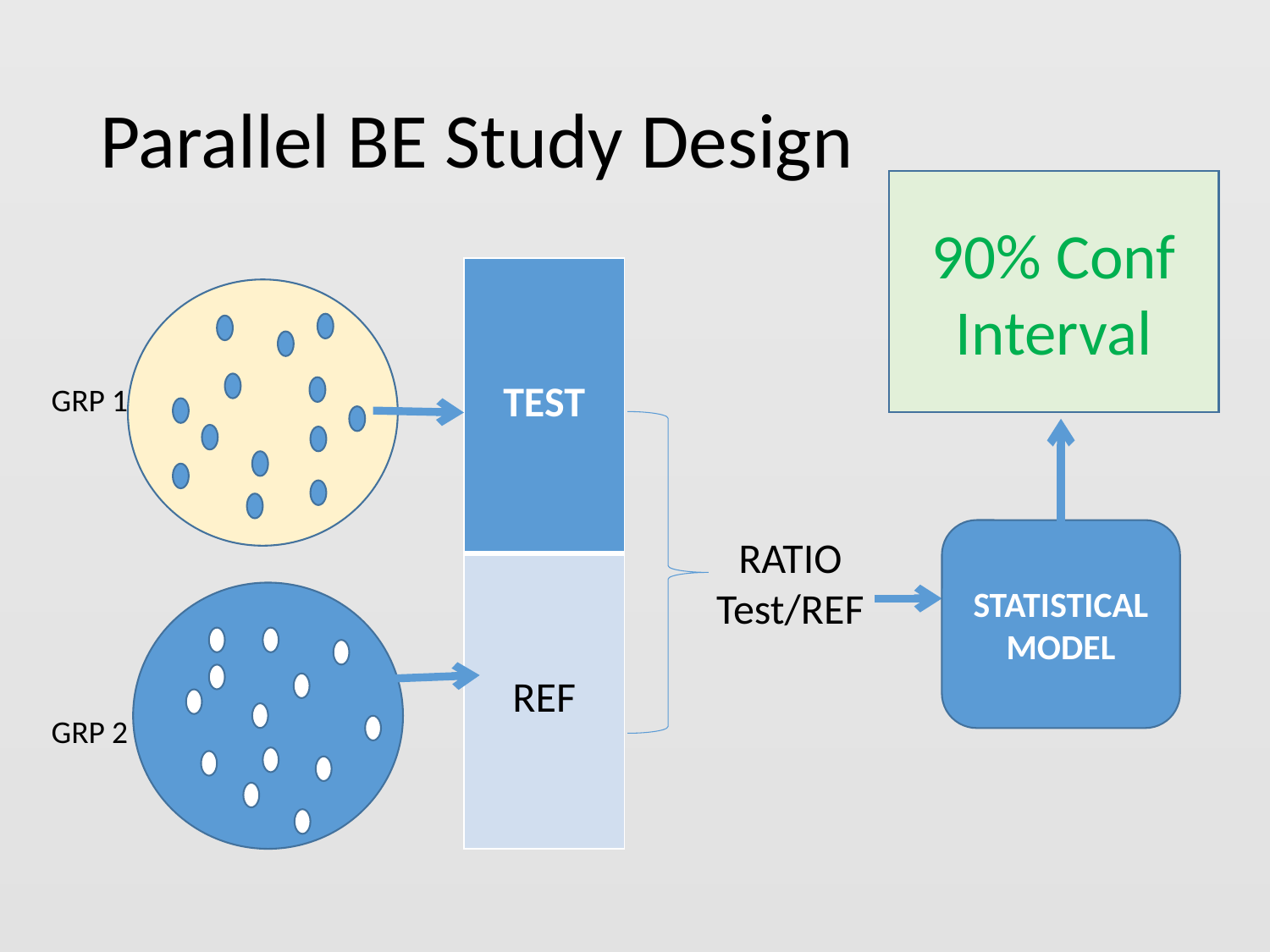

# Parallel BE Study Design
90% Conf Interval
| TEST |
| --- |
| REF |

GRP 1

STATISTICAL MODEL
RATIO Test/REF

GRP 2